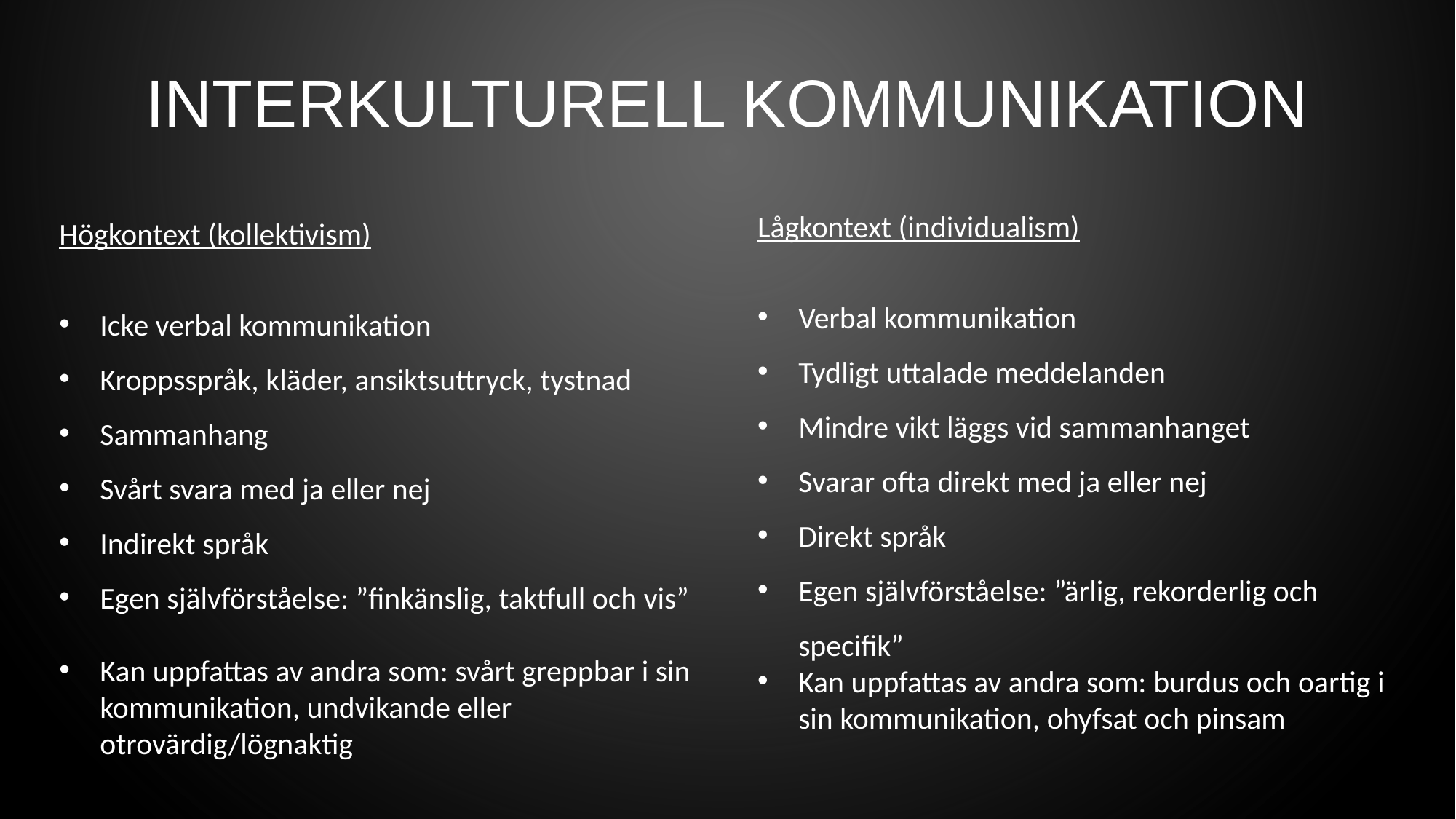

# Interkulturell kommunikation
Lågkontext (individualism)

Verbal kommunikation
Tydligt uttalade meddelanden
Mindre vikt läggs vid sammanhanget
Svarar ofta direkt med ja eller nej
Direkt språk
Egen självförståelse: ”ärlig, rekorderlig och
specifik”
Kan uppfattas av andra som: burdus och oartig i sin kommunikation, ohyfsat och pinsam
Högkontext (kollektivism)

Icke verbal kommunikation
Kroppsspråk, kläder, ansiktsuttryck, tystnad
Sammanhang
Svårt svara med ja eller nej
Indirekt språk
Egen självförståelse: ”finkänslig, taktfull och vis”

Kan uppfattas av andra som: svårt greppbar i sin kommunikation, undvikande eller otrovärdig/lögnaktig